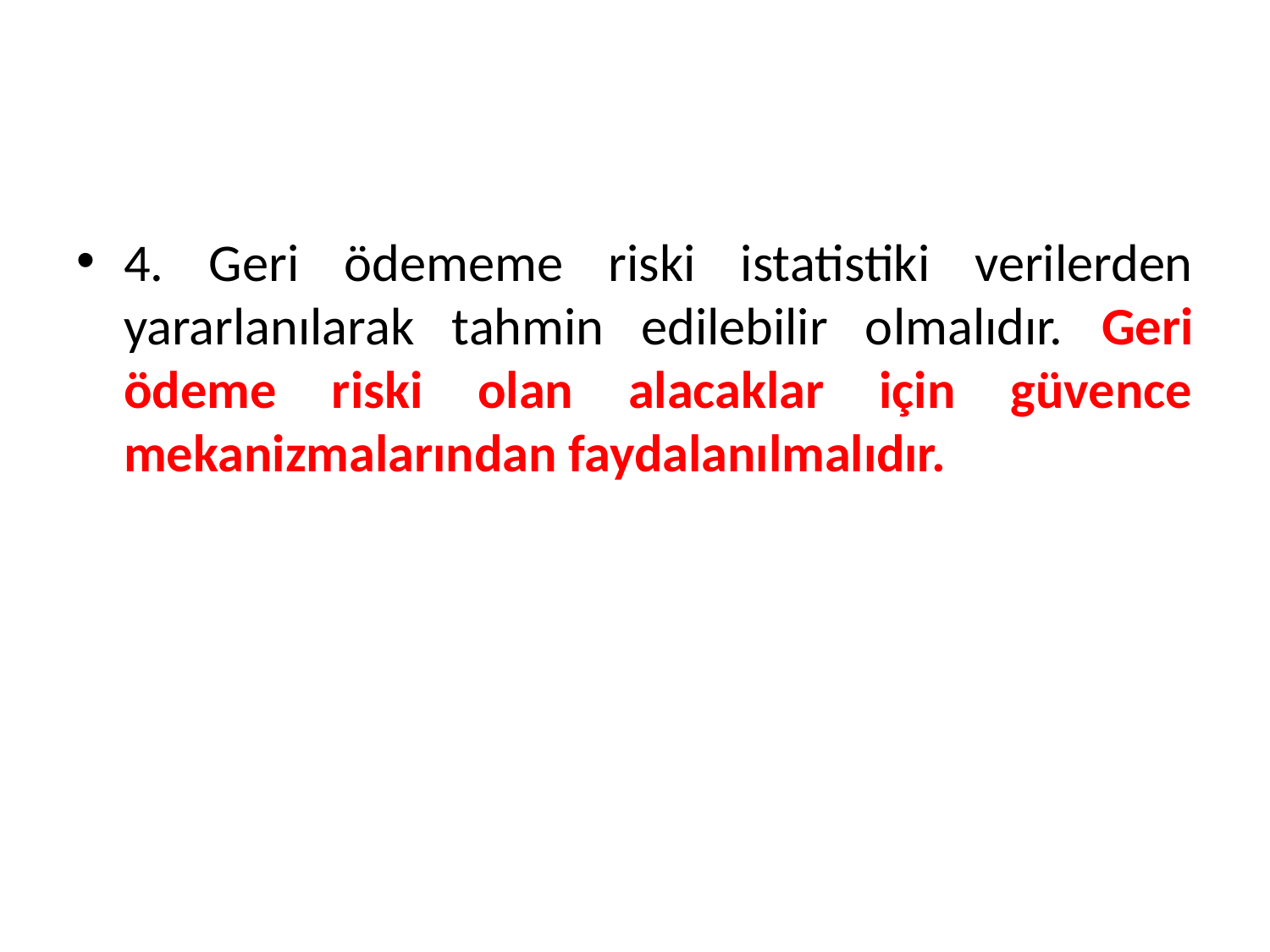

4. Geri ödememe riski istatistiki verilerden yararlanılarak tahmin edilebilir olmalıdır. Geri ödeme riski olan alacaklar için güvence mekanizmalarından faydalanılmalıdır.